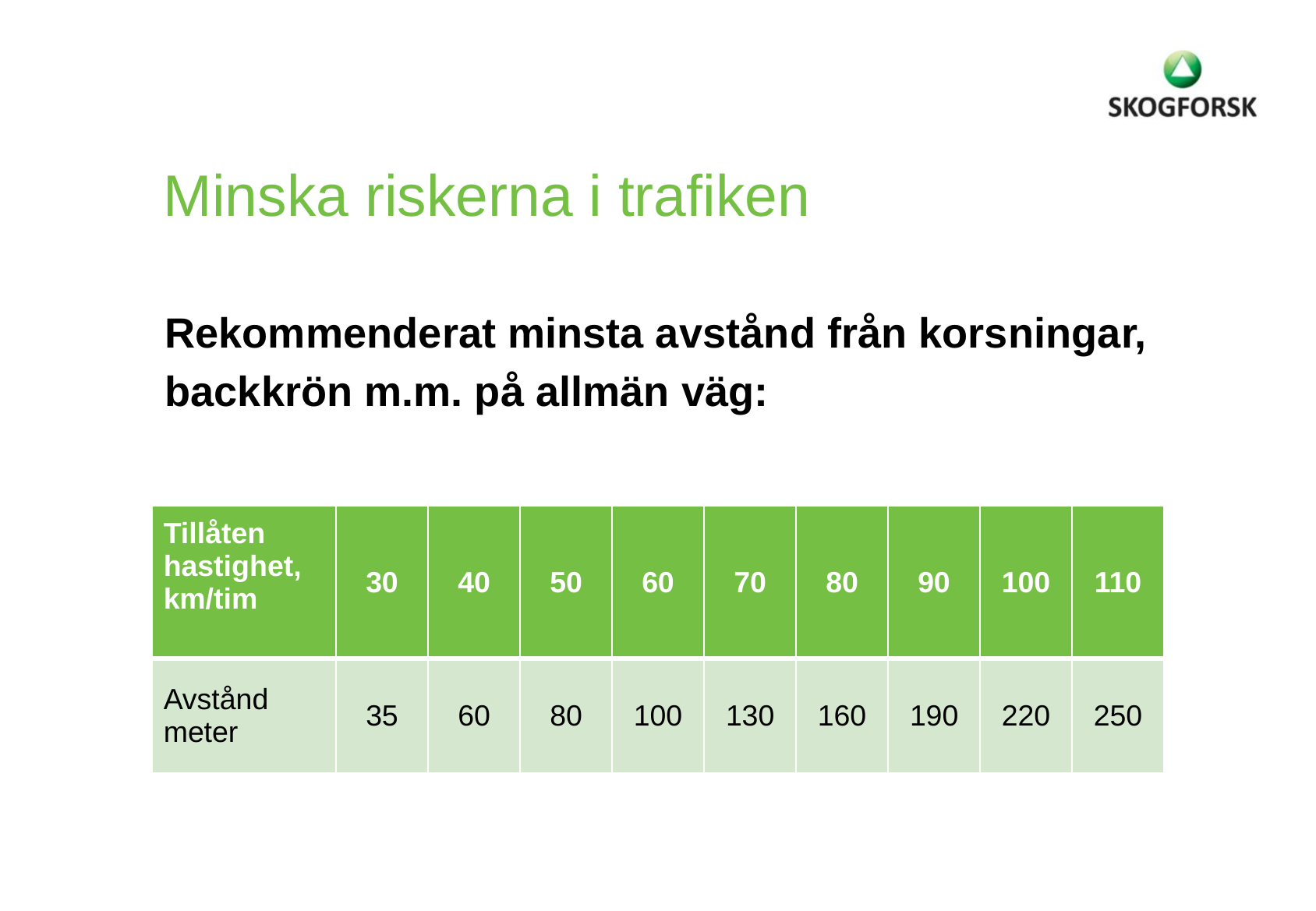

Minska riskerna i trafiken
Rekommenderat minsta avstånd från korsningar,
backkrön m.m. på allmän väg:
| Tillåten hastighet, km/tim | 30 | 40 | 50 | 60 | 70 | 80 | 90 | 100 | 110 |
| --- | --- | --- | --- | --- | --- | --- | --- | --- | --- |
| Avstånd meter | 35 | 60 | 80 | 100 | 130 | 160 | 190 | 220 | 250 |